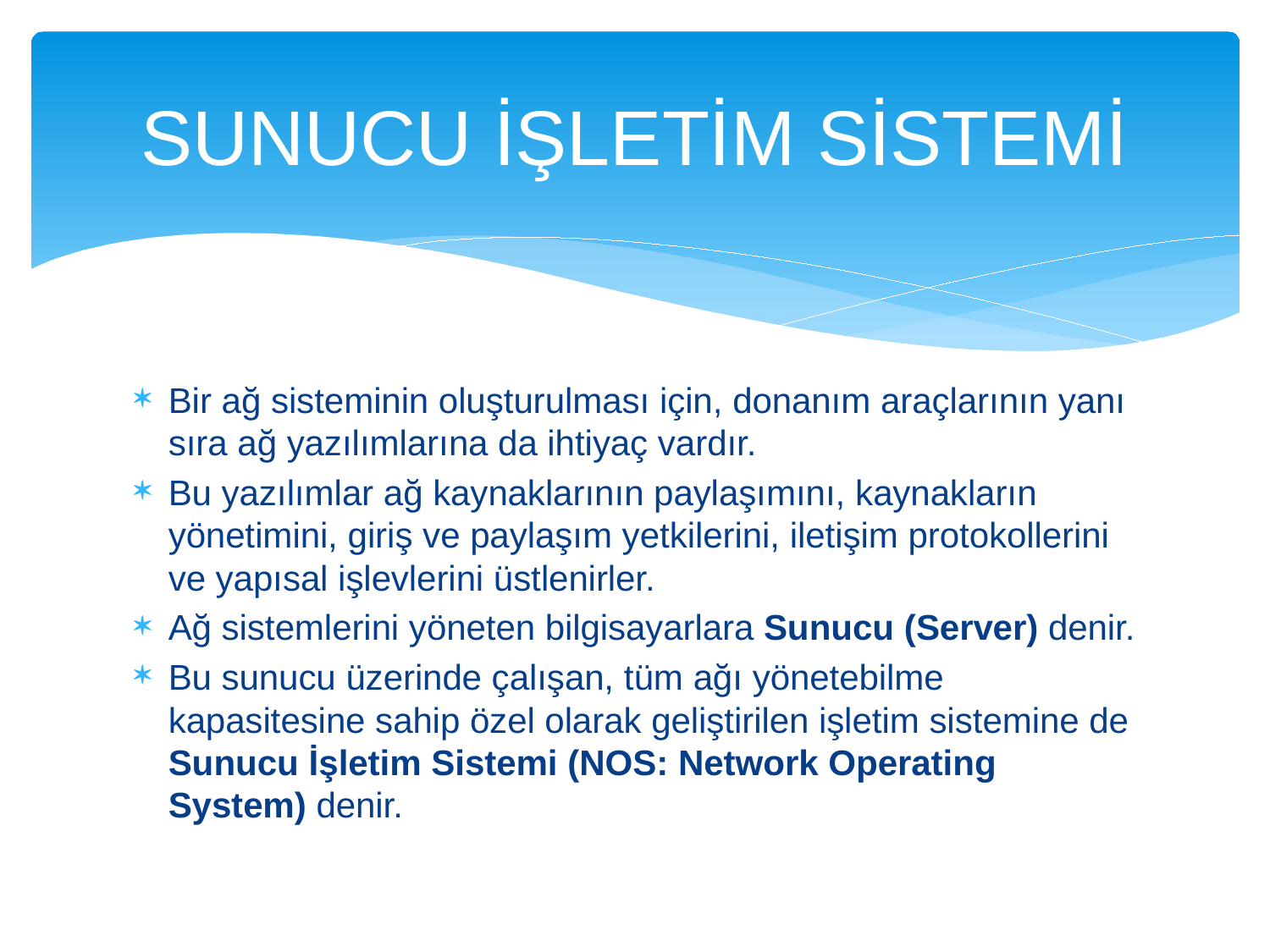

# SUNUCU İŞLETİM SİSTEMİ
Bir ağ sisteminin oluşturulması için, donanım araçlarının yanı sıra ağ yazılımlarına da ihtiyaç vardır.
Bu yazılımlar ağ kaynaklarının paylaşımını, kaynakların yönetimini, giriş ve paylaşım yetkilerini, iletişim protokollerini ve yapısal işlevlerini üstlenirler.
Ağ sistemlerini yöneten bilgisayarlara Sunucu (Server) denir.
Bu sunucu üzerinde çalışan, tüm ağı yönetebilme kapasitesine sahip özel olarak geliştirilen işletim sistemine de Sunucu İşletim Sistemi (NOS: Network Operating System) denir.